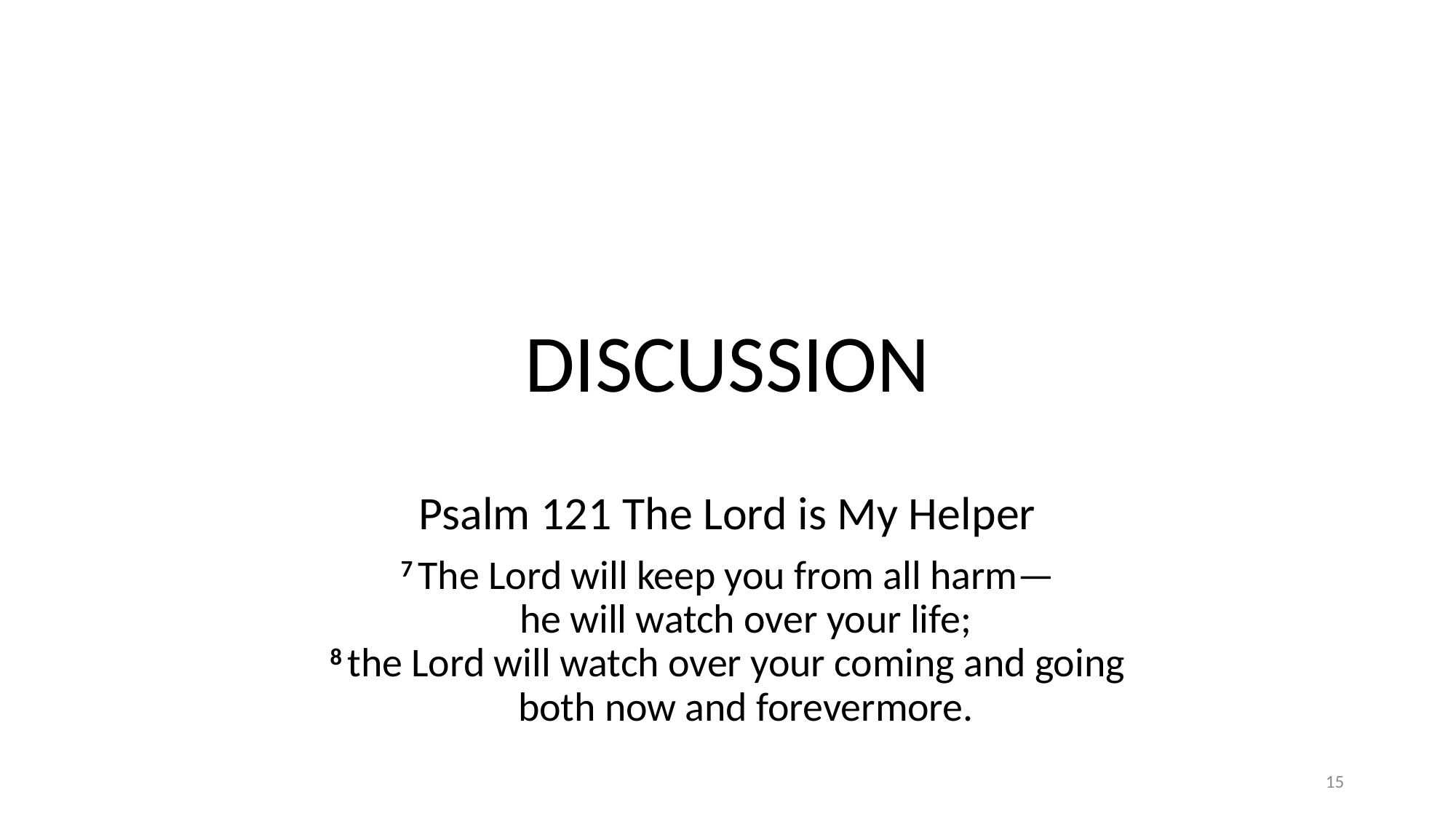

DISCUSSION

Psalm 121 The Lord is My Helper
7 The Lord will keep you from all harm—
    he will watch over your life;
8 the Lord will watch over your coming and going
    both now and forevermore.
15